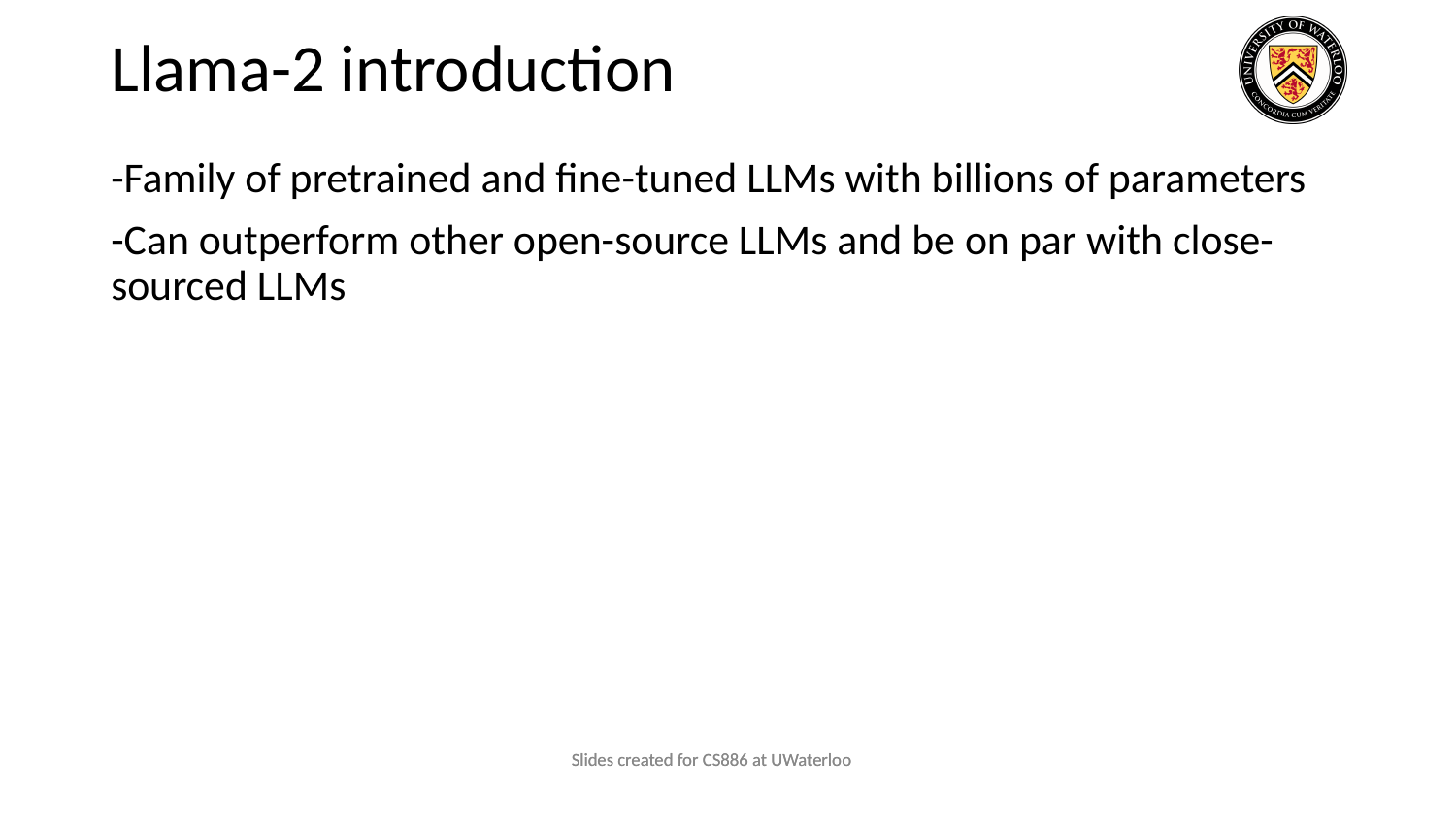

# Llama-2 introduction
-Family of pretrained and fine-tuned LLMs with billions of parameters
-Can outperform other open-source LLMs and be on par with close-sourced LLMs

Slides created for CS886 at UWaterloo
Slides created for CS886 at UWaterloo